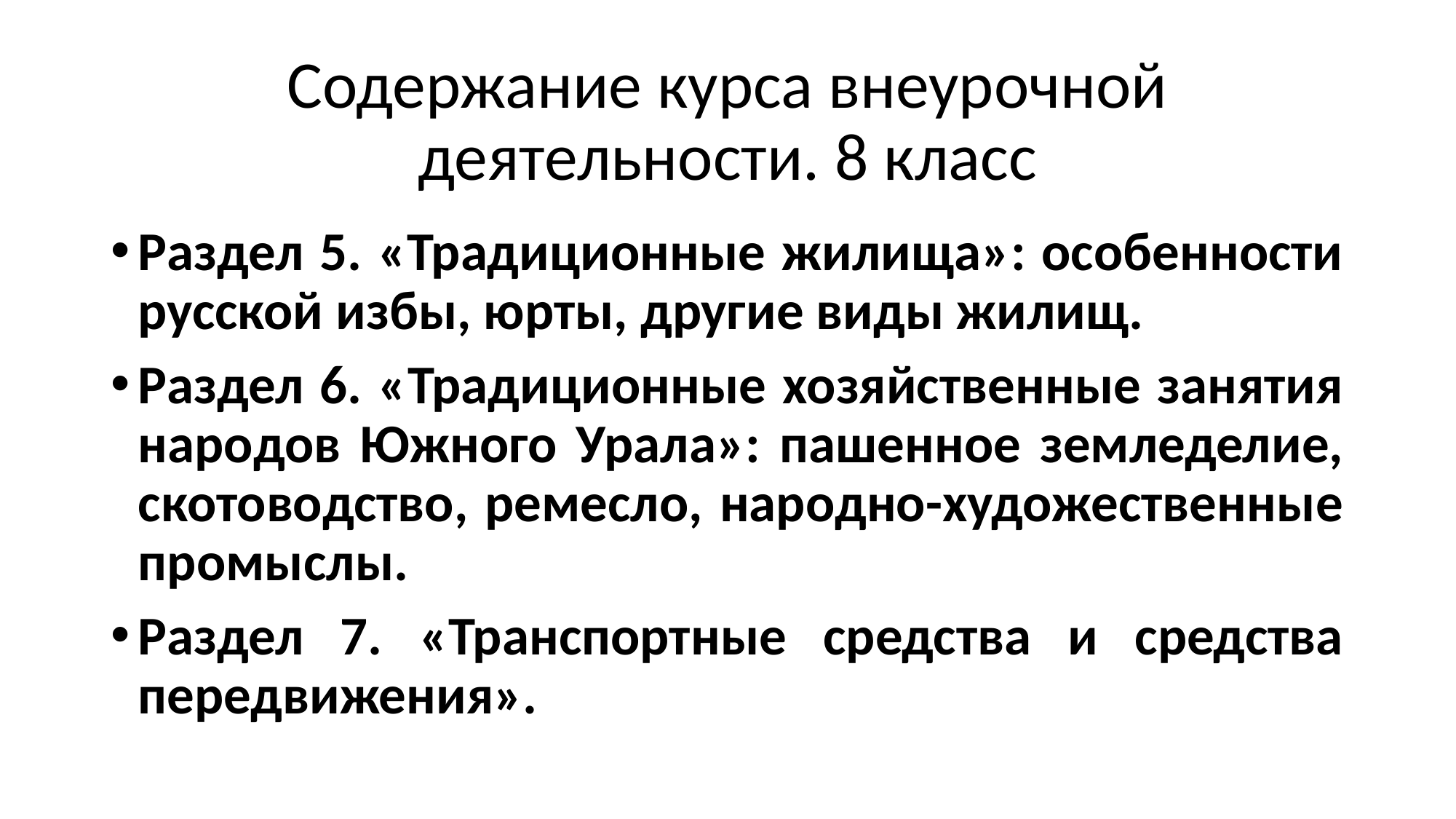

# Содержание курса внеурочной деятельности. 8 класс
Раздел 5. «Традиционные жилища»: особенности русской избы, юрты, другие виды жилищ.
Раздел 6. «Традиционные хозяйственные занятия народов Южного Урала»: пашенное земледелие, скотоводство, ремесло, народно-художественные промыслы.
Раздел 7. «Транспортные средства и средства передвижения».